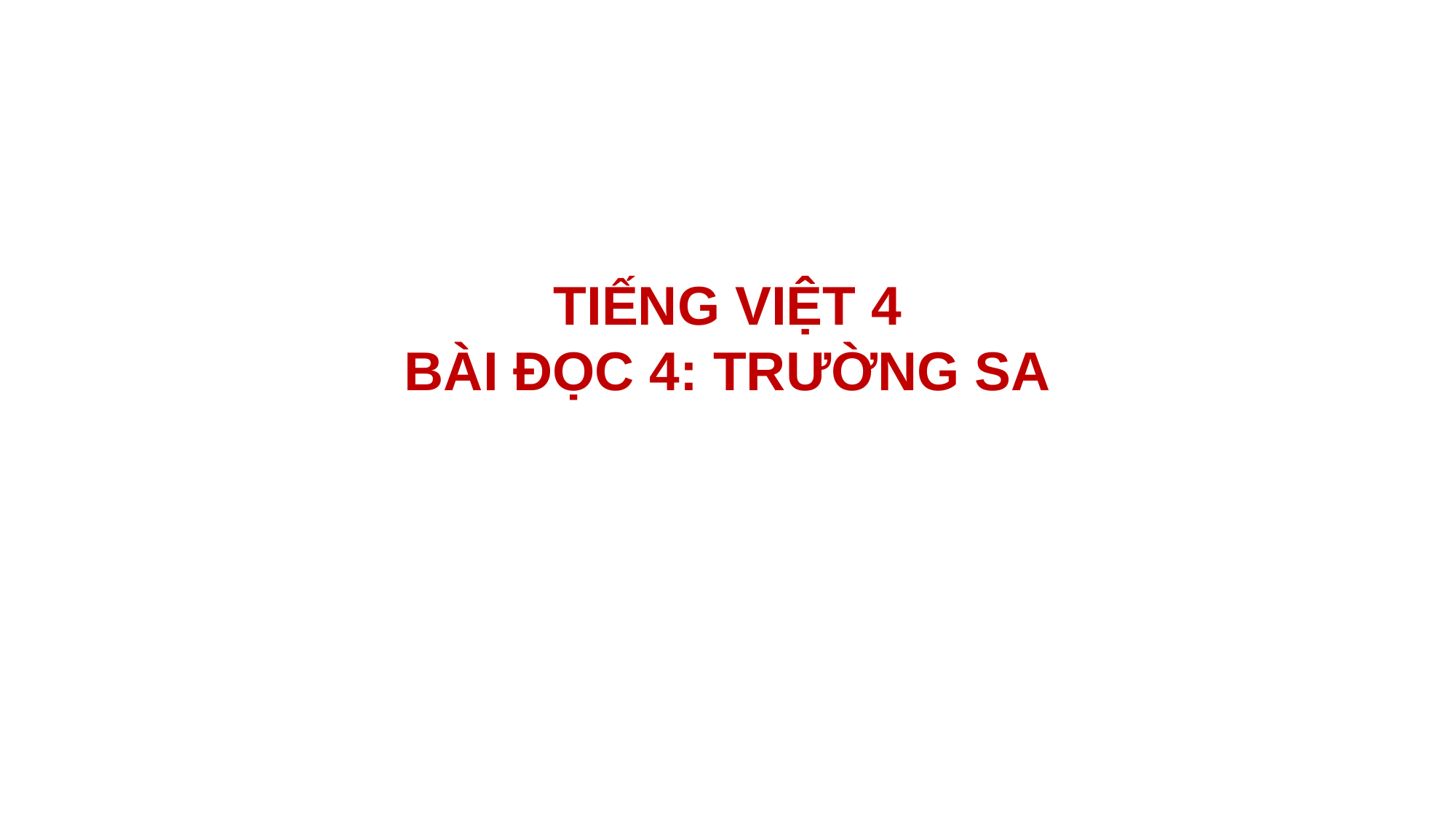

TIẾNG VIỆT 4
BÀI ĐỌC 4: TRƯỜNG SA